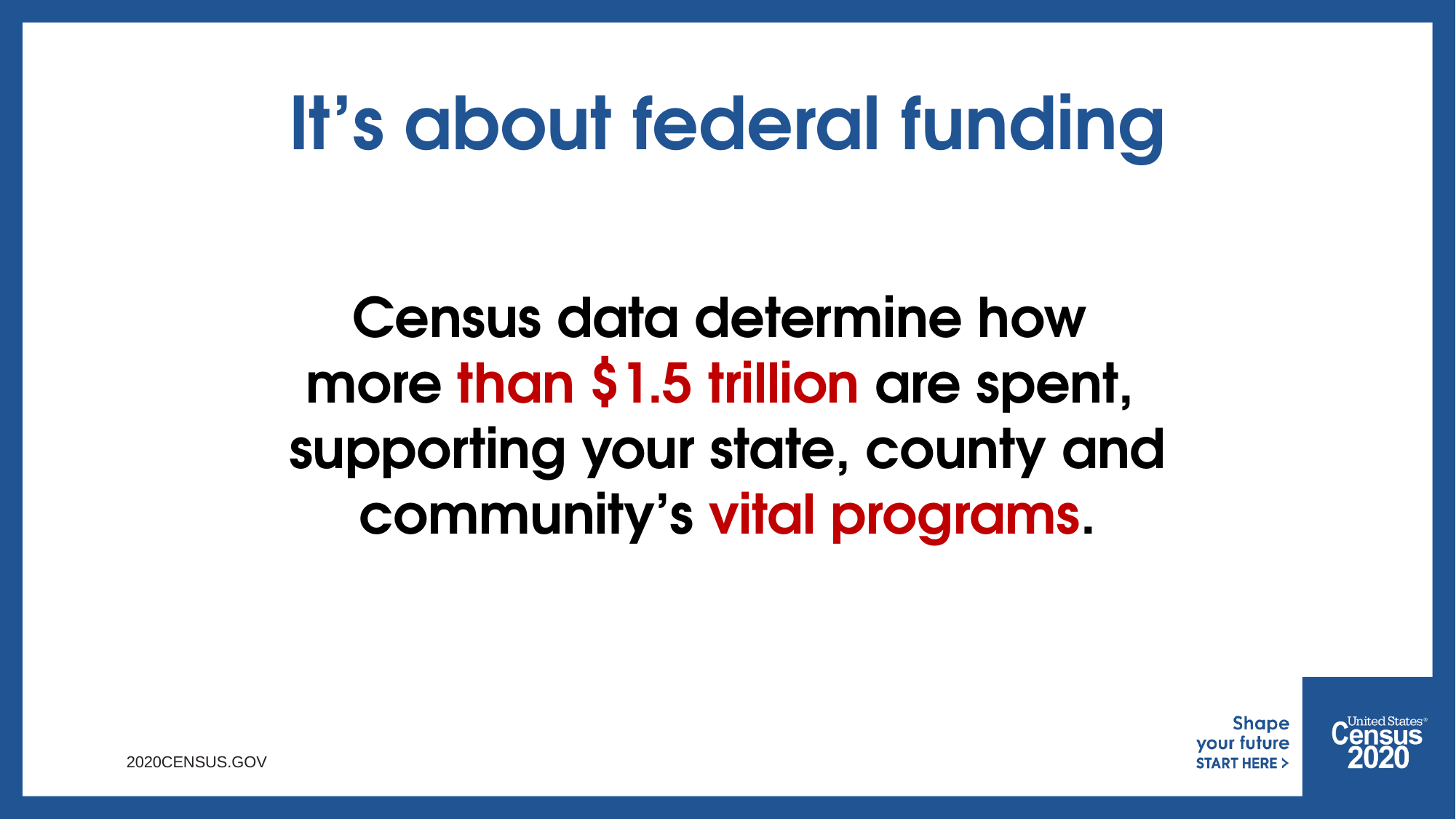

It’s about federal funding
Census data determine how
more than $1.5 trillion are spent,
supporting your state, county and community’s vital programs.